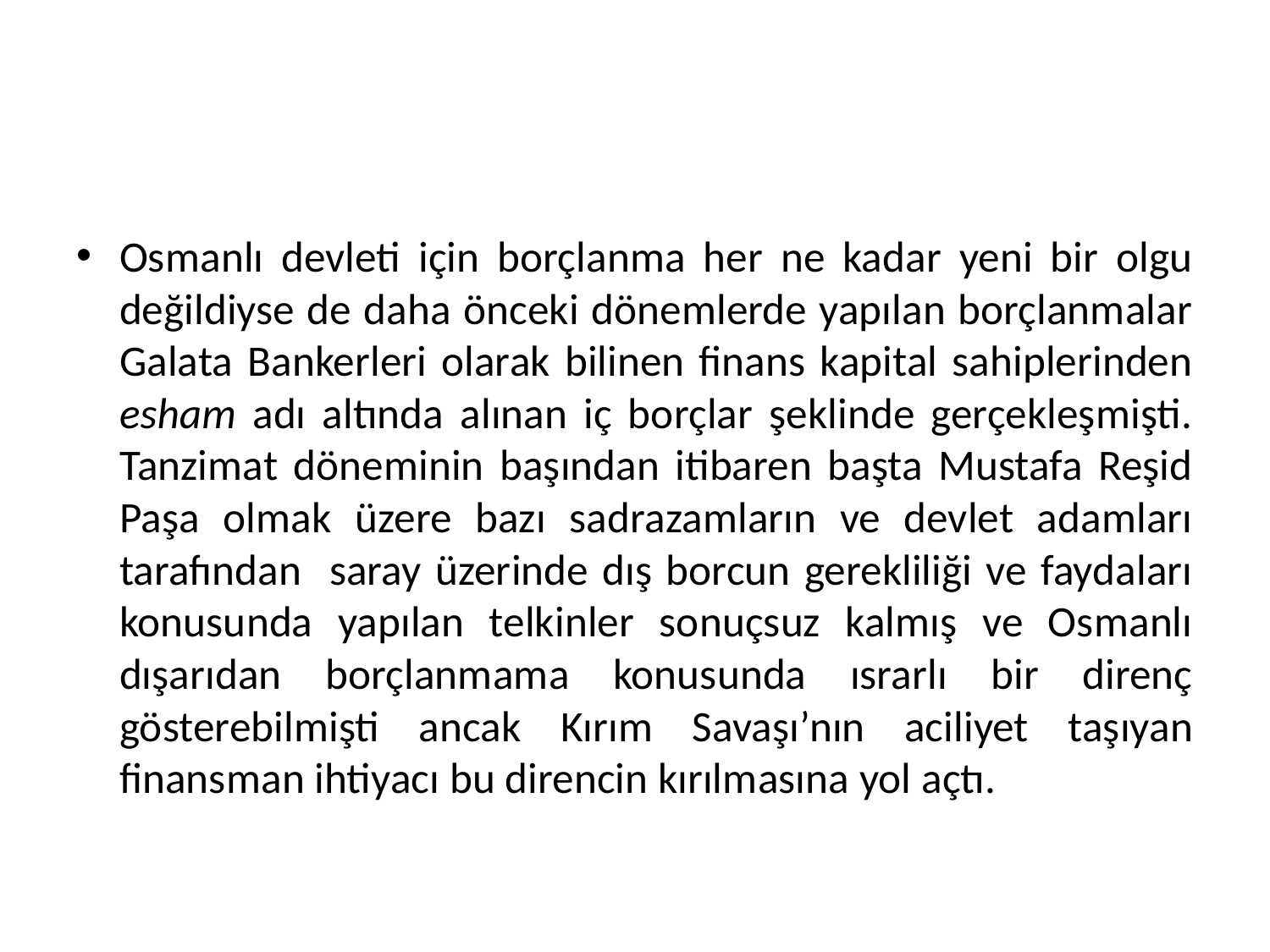

Osmanlı devleti için borçlanma her ne kadar yeni bir olgu değildiyse de daha önceki dönemlerde yapılan borçlanmalar Galata Bankerleri olarak bilinen finans kapital sahiplerinden esham adı altında alınan iç borçlar şeklinde gerçekleşmişti. Tanzimat döneminin başından itibaren başta Mustafa Reşid Paşa olmak üzere bazı sadrazamların ve devlet adamları tarafından  saray üzerinde dış borcun gerekliliği ve faydaları konusunda yapılan telkinler sonuçsuz kalmış ve Osmanlı dışarıdan borçlanmama konusunda ısrarlı bir direnç gösterebilmişti ancak Kırım Savaşı’nın aciliyet taşıyan finansman ihtiyacı bu direncin kırılmasına yol açtı.